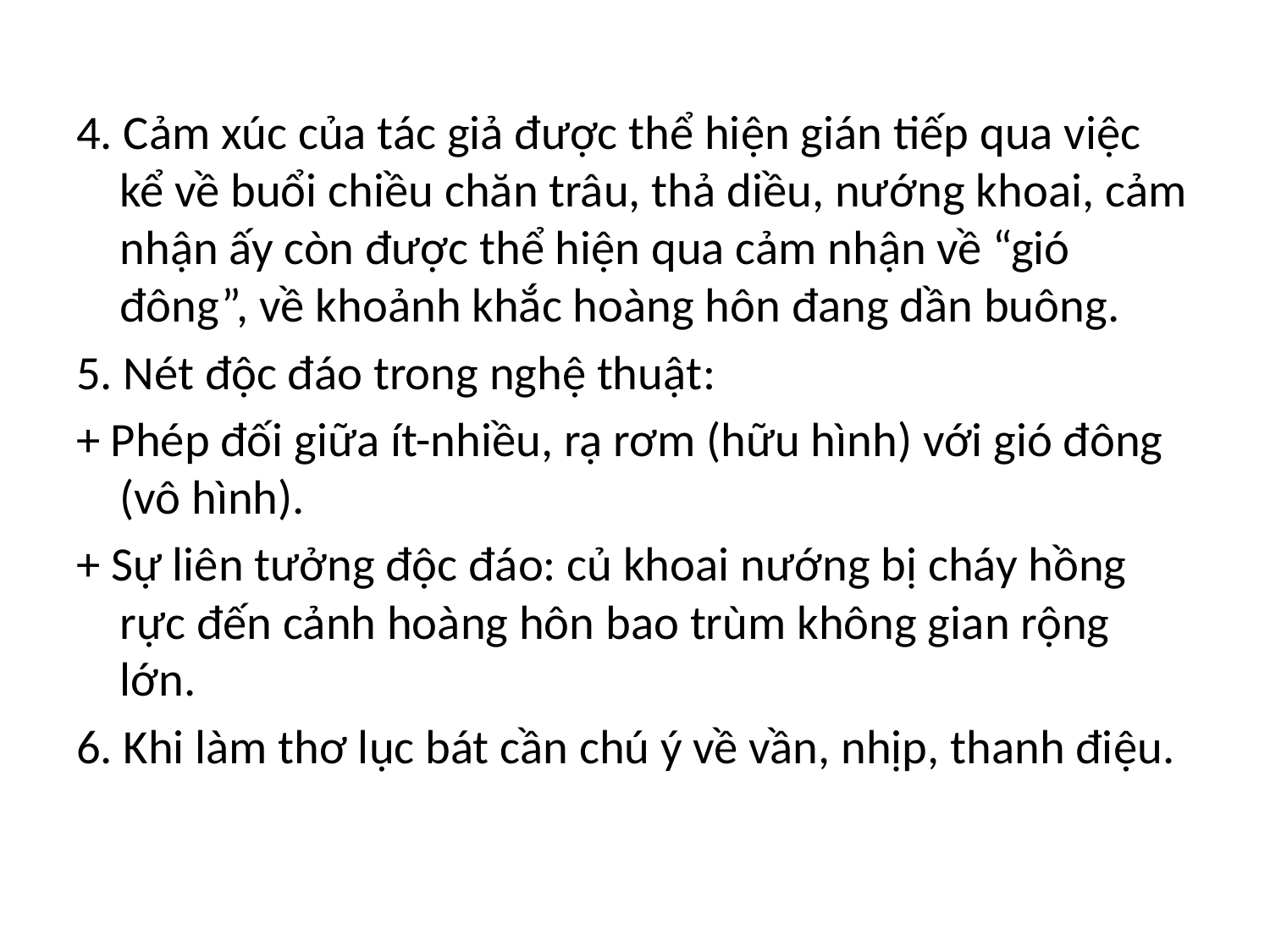

4. Cảm xúc của tác giả được thể hiện gián tiếp qua việc kể về buổi chiều chăn trâu, thả diều, nướng khoai, cảm nhận ấy còn được thể hiện qua cảm nhận về “gió đông”, về khoảnh khắc hoàng hôn đang dần buông.
5. Nét độc đáo trong nghệ thuật:
+ Phép đối giữa ít-nhiều, rạ rơm (hữu hình) với gió đông (vô hình).
+ Sự liên tưởng độc đáo: củ khoai nướng bị cháy hồng rực đến cảnh hoàng hôn bao trùm không gian rộng lớn.
6. Khi làm thơ lục bát cần chú ý về vần, nhịp, thanh điệu.